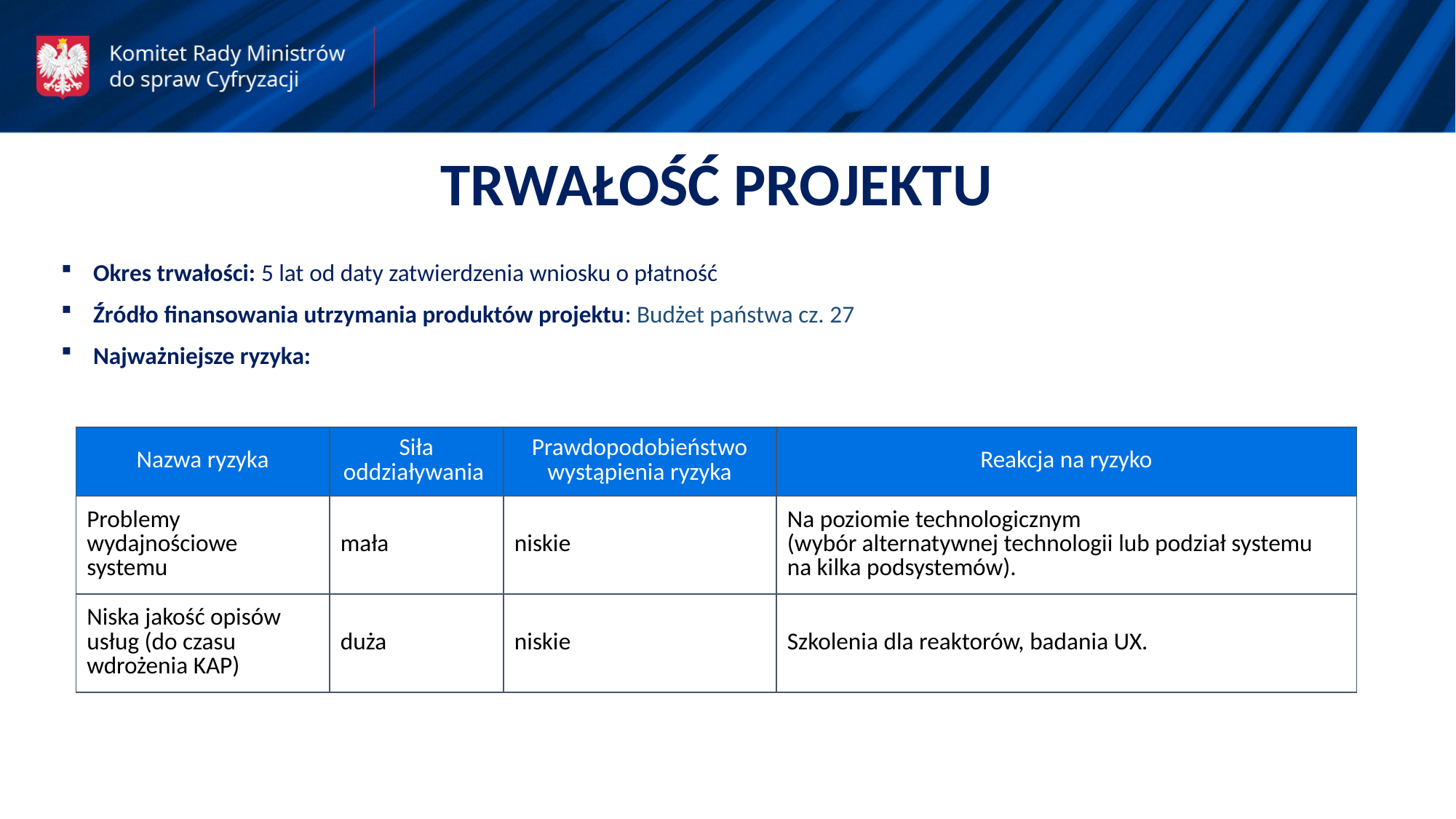

TRWAŁOŚĆ PROJEKTU
Okres trwałości: 5 lat od daty zatwierdzenia wniosku o płatność
Źródło finansowania utrzymania produktów projektu: Budżet państwa cz. 27
Najważniejsze ryzyka:
| Nazwa ryzyka | Siła oddziaływania | Prawdopodobieństwo wystąpienia ryzyka | Reakcja na ryzyko |
| --- | --- | --- | --- |
| Problemy wydajnościowe systemu | mała | niskie | Na poziomie technologicznym (wybór alternatywnej technologii lub podział systemu na kilka podsystemów). |
| Niska jakość opisów usług (do czasu wdrożenia KAP) | duża | niskie | Szkolenia dla reaktorów, badania UX. |